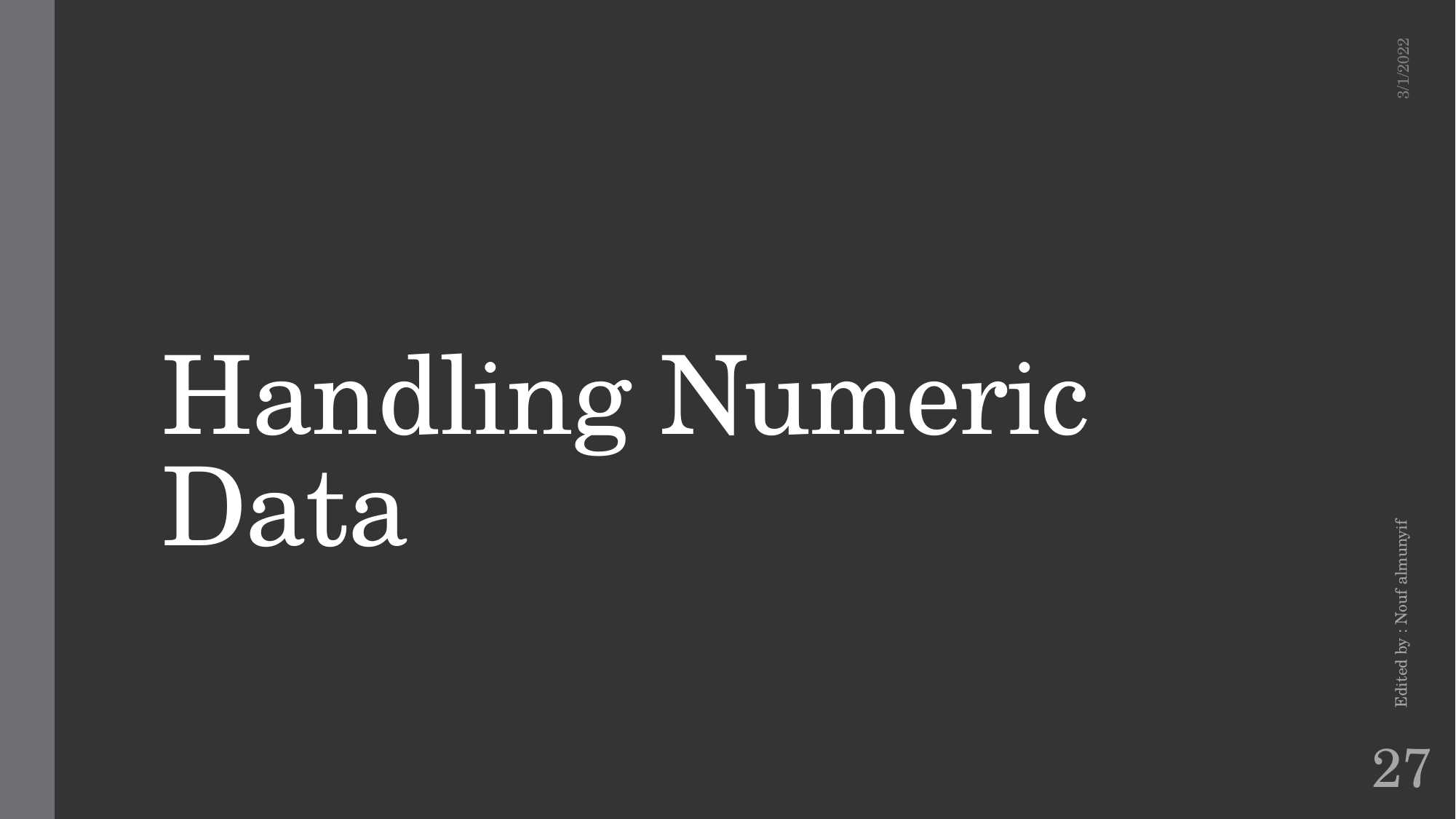

# Handling Numeric Data
3/1/2022
Edited by : Nouf almunyif
27